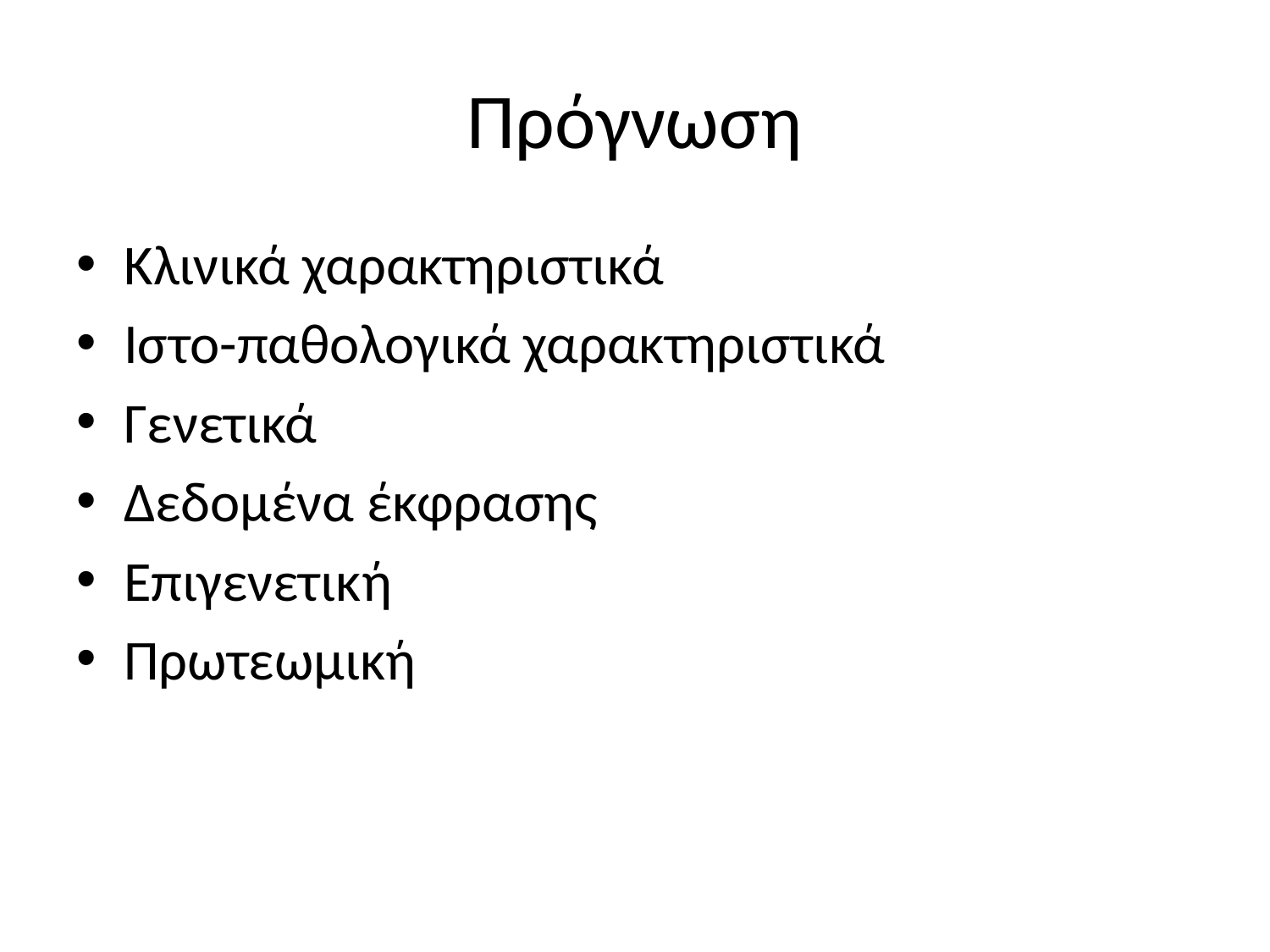

# Πρόγνωση
Κλινικά χαρακτηριστικά
Ιστο-παθολογικά χαρακτηριστικά
Γενετικά
Δεδομένα έκφρασης
Επιγενετική
Πρωτεωμική